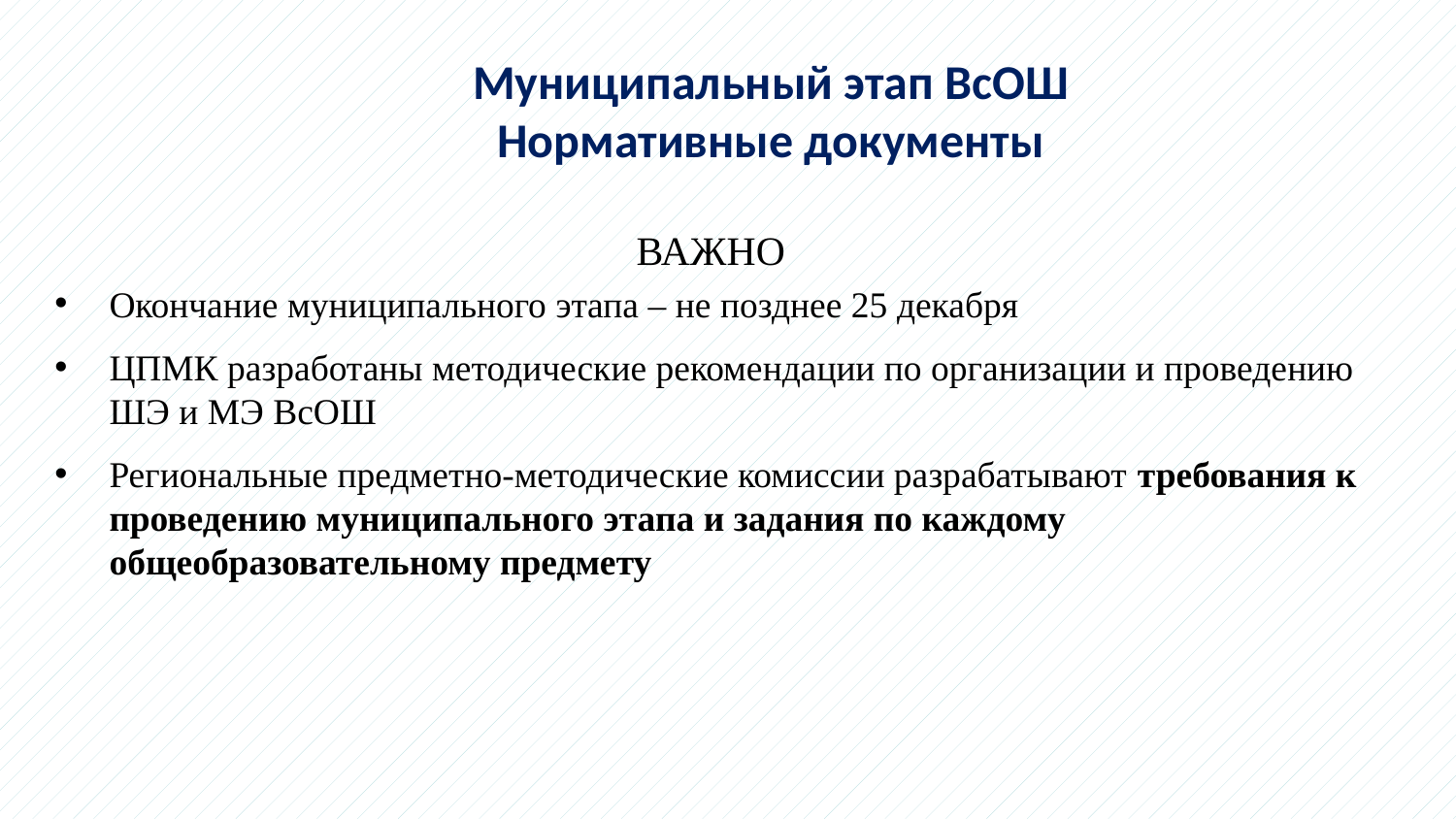

# Муниципальный этап ВсОШ Нормативные документы
ВАЖНО
Окончание муниципального этапа – не позднее 25 декабря
ЦПМК разработаны методические рекомендации по организации и проведению ШЭ и МЭ ВсОШ
Региональные предметно-методические комиссии разрабатывают требования к проведению муниципального этапа и задания по каждому общеобразовательному предмету